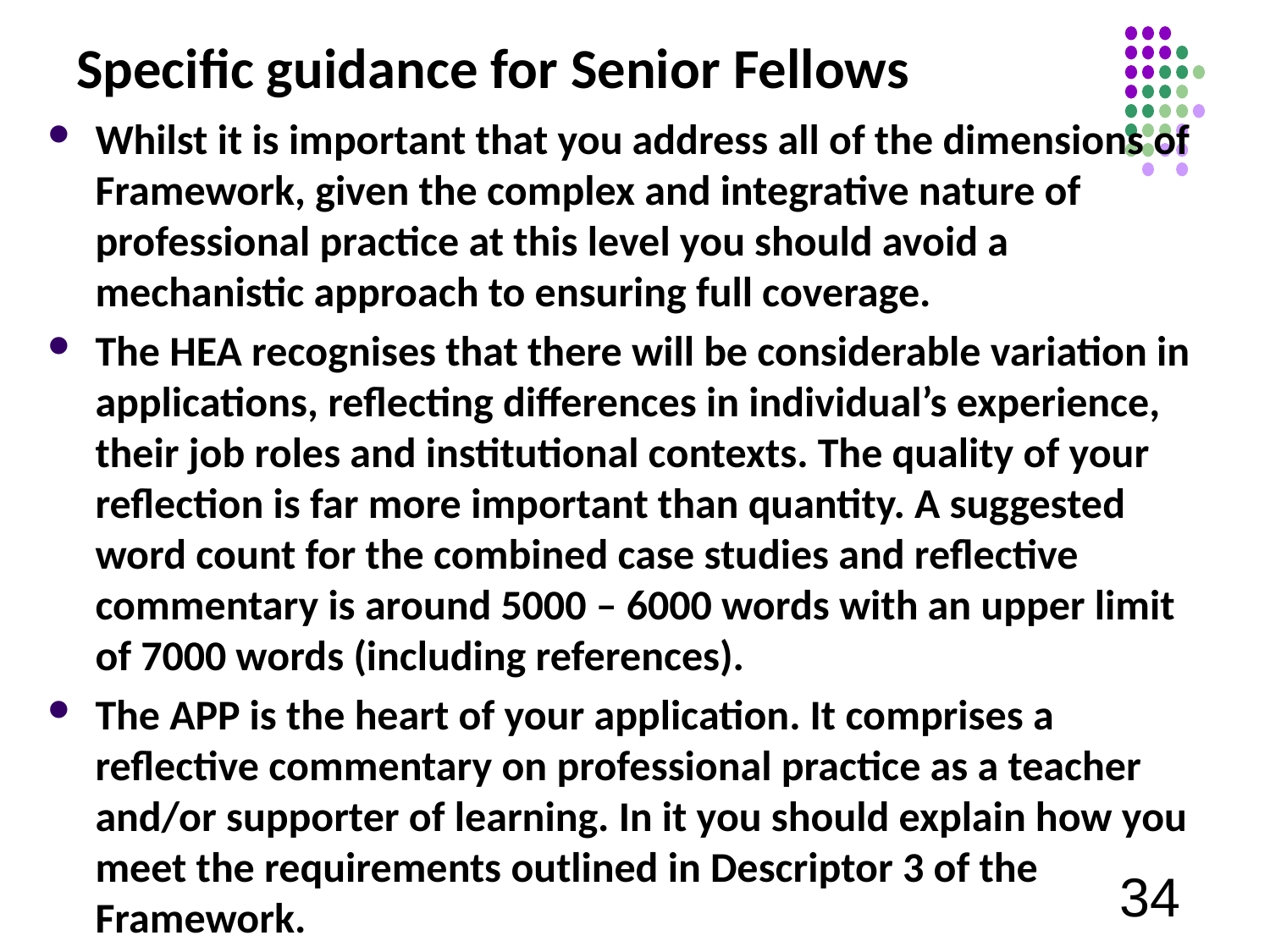

# Specific guidance for Senior Fellows
Whilst it is important that you address all of the dimensions of Framework, given the complex and integrative nature of professional practice at this level you should avoid a mechanistic approach to ensuring full coverage.
The HEA recognises that there will be considerable variation in applications, reflecting differences in individual’s experience, their job roles and institutional contexts. The quality of your reflection is far more important than quantity. A suggested word count for the combined case studies and reflective commentary is around 5000 – 6000 words with an upper limit of 7000 words (including references).
The APP is the heart of your application. It comprises a reflective commentary on professional practice as a teacher and/or supporter of learning. In it you should explain how you meet the requirements outlined in Descriptor 3 of the Framework.

34